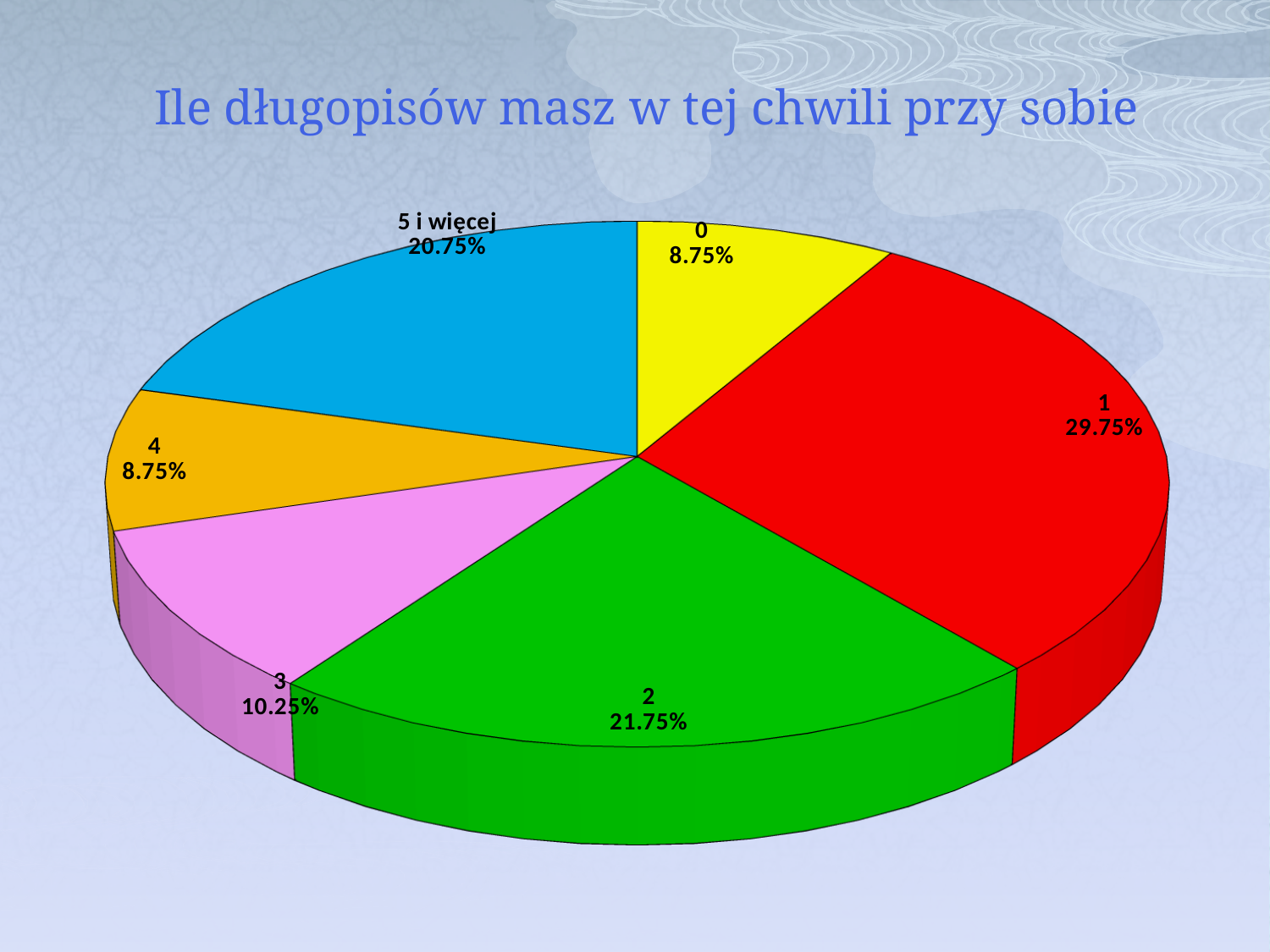

# Ile długopisów masz w tej chwili przy sobie

[unsupported chart]